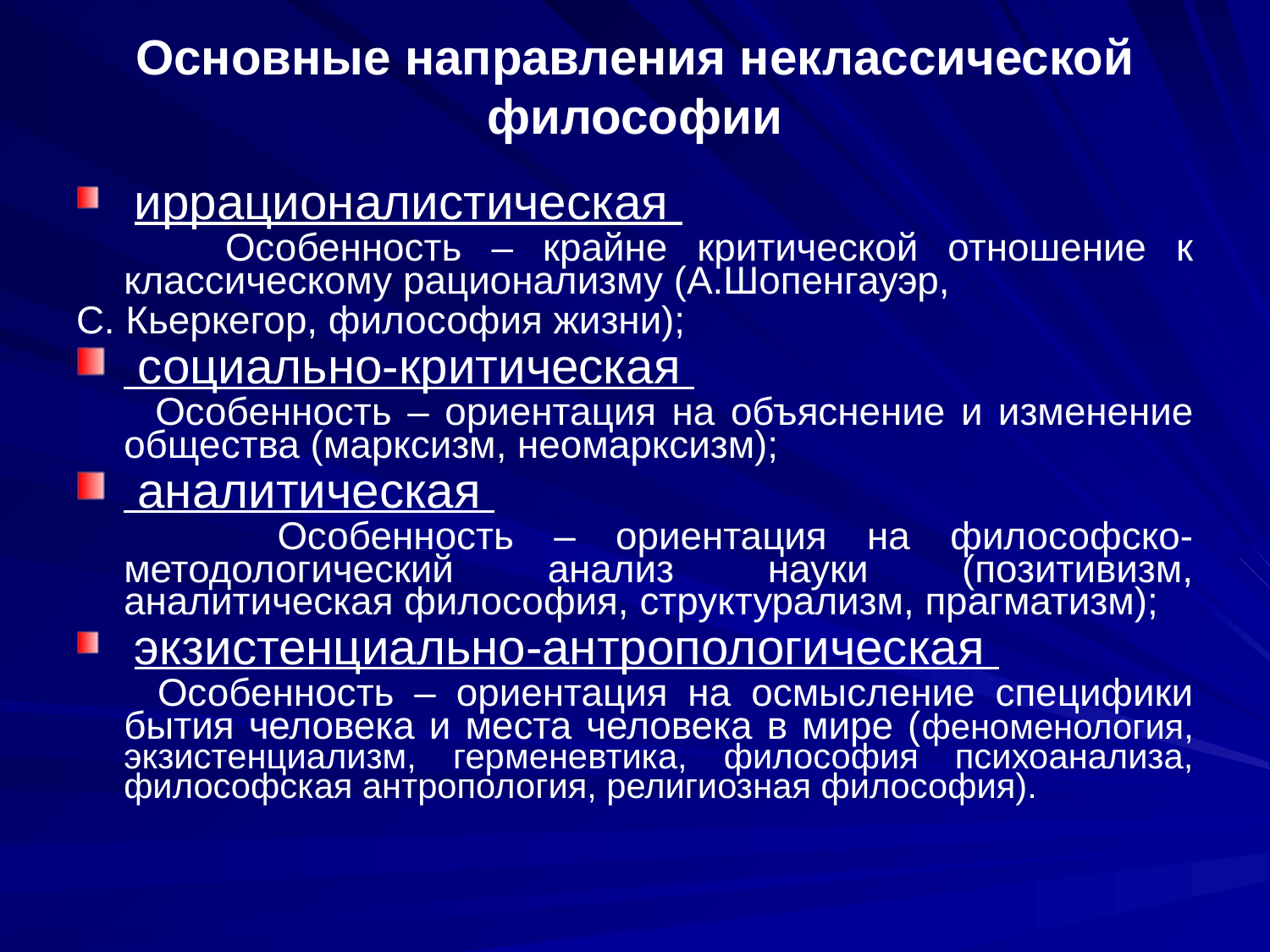

# Основные направления неклассической философии
 иррационалистическая
     Особенность – крайне критической отношение к классическому рационализму (А.Шопенгауэр,
С. Кьеркегор, философия жизни);
 социально-критическая
     Особенность – ориентация на объяснение и изменение общества (марксизм, неомарксизм);
 аналитическая
     Особенность – ориентация на философско-методологический анализ науки (позитивизм, аналитическая философия, структурализм, прагматизм);
 экзистенциально-антропологическая
    Особенность – ориентация на осмысление специфики бытия человека и места человека в мире (феноменология, экзистенциализм, герменевтика, философия психоанализа, философская антропология, религиозная философия).